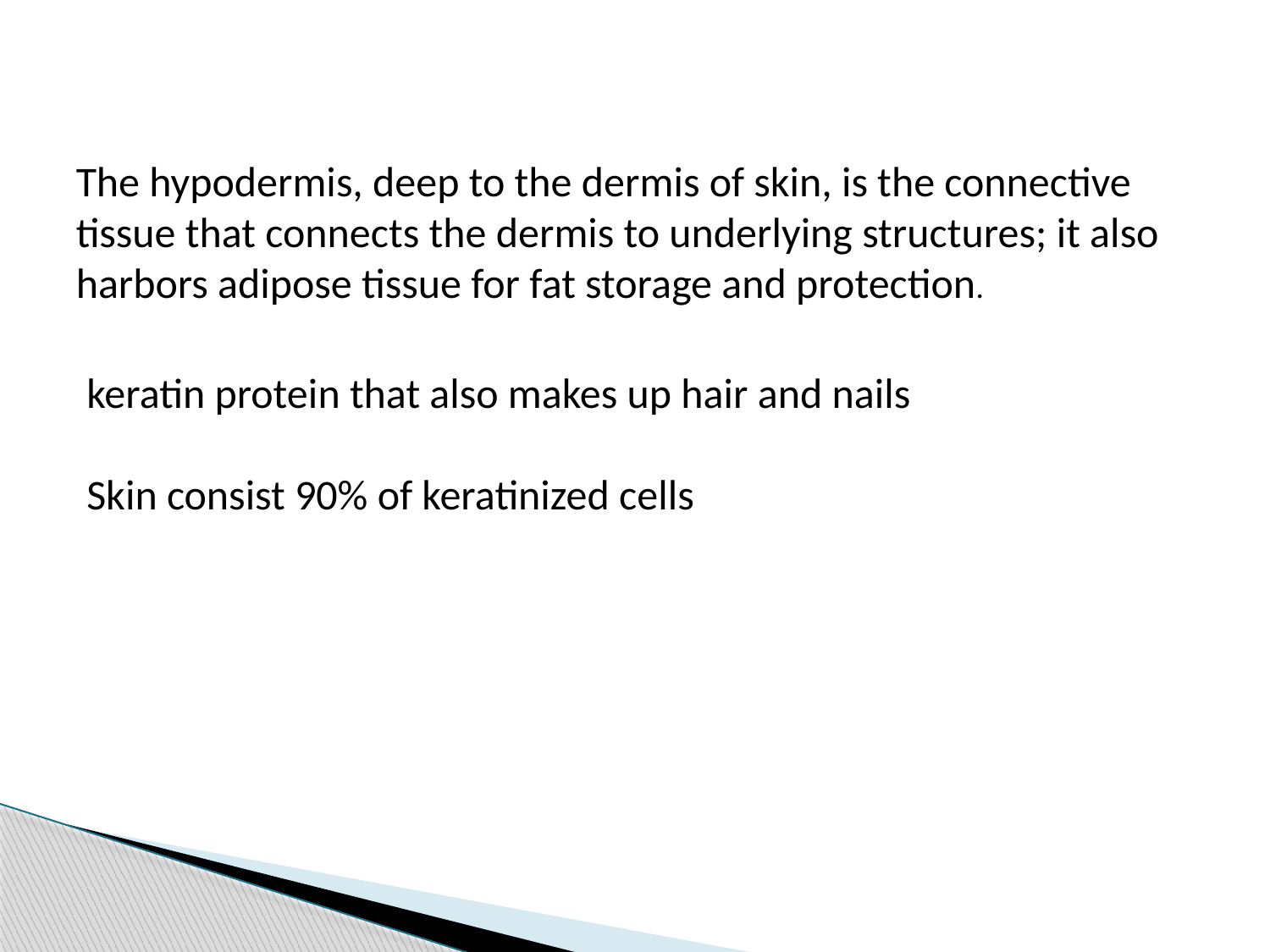

The hypodermis, deep to the dermis of skin, is the connective tissue that connects the dermis to underlying structures; it also harbors adipose tissue for fat storage and protection.
keratin protein that also makes up hair and nails

Skin consist 90% of keratinized cells